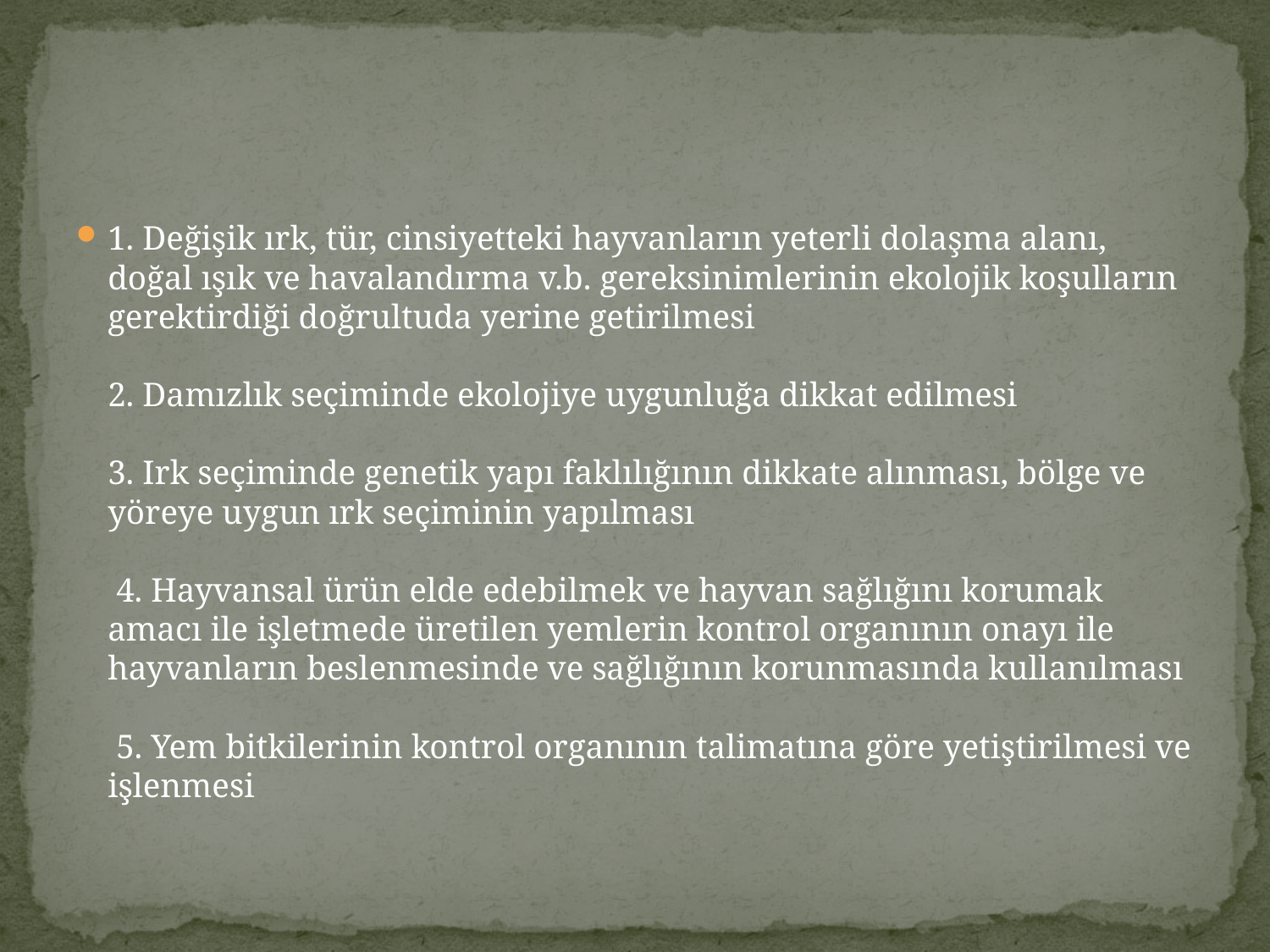

1. Değişik ırk, tür, cinsiyetteki hayvanların yeterli dolaşma alanı, doğal ışık ve havalandırma v.b. gereksinimlerinin ekolojik koşulların gerektirdiği doğrultuda yerine getirilmesi
2. Damızlık seçiminde ekolojiye uygunluğa dikkat edilmesi
3. Irk seçiminde genetik yapı faklılığının dikkate alınması, bölge ve yöreye uygun ırk seçiminin yapılması
 4. Hayvansal ürün elde edebilmek ve hayvan sağlığını korumak amacı ile işletmede üretilen yemlerin kontrol organının onayı ile hayvanların beslenmesinde ve sağlığının korunmasında kullanılması
 5. Yem bitkilerinin kontrol organının talimatına göre yetiştirilmesi ve işlenmesi